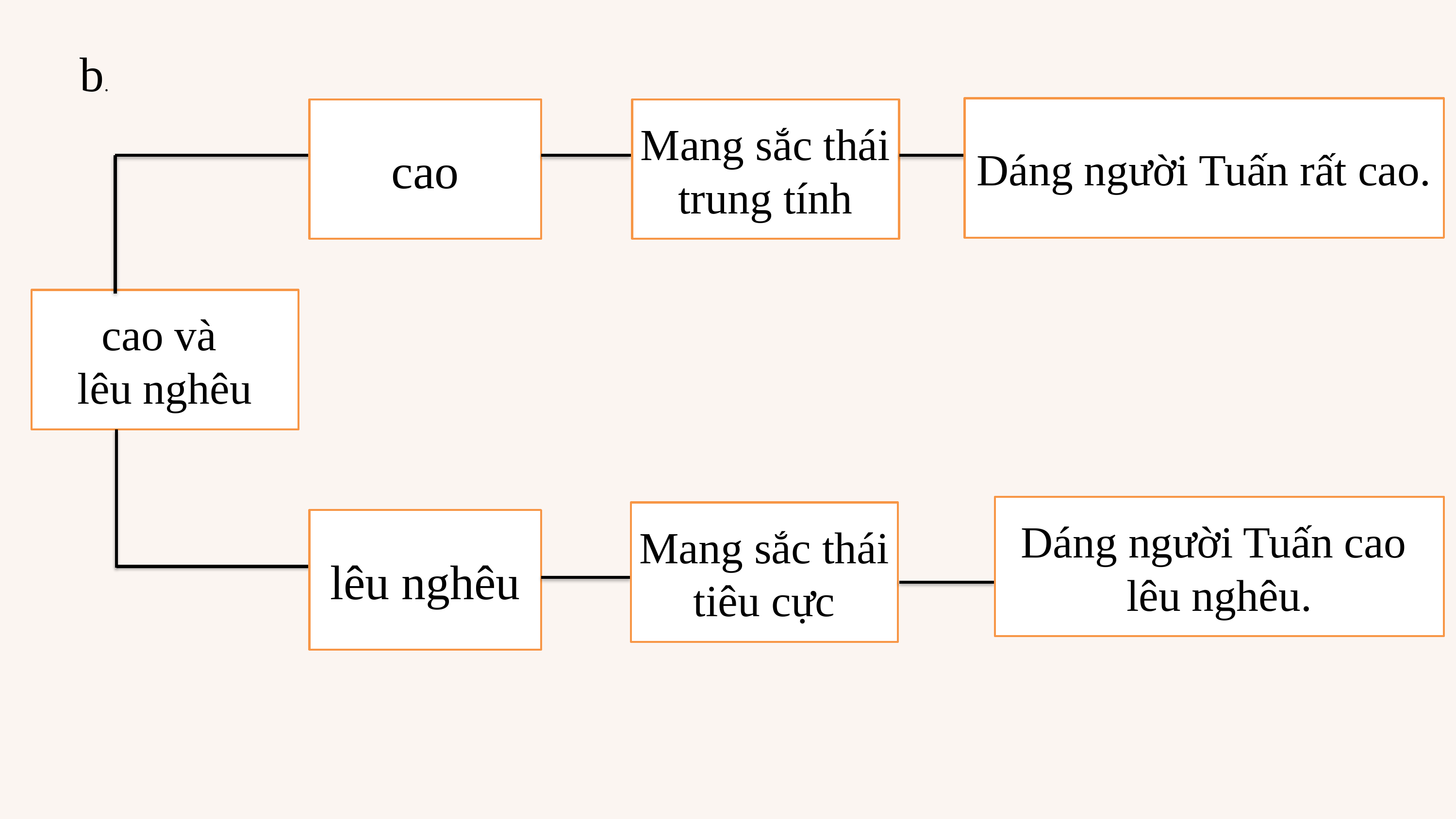

b.
Dáng người Tuấn rất cao.
cao
Mang sắc thái trung tính
cao và
lêu nghêu
Dáng người Tuấn cao
lêu nghêu.
Mang sắc thái tiêu cực
lêu nghêu